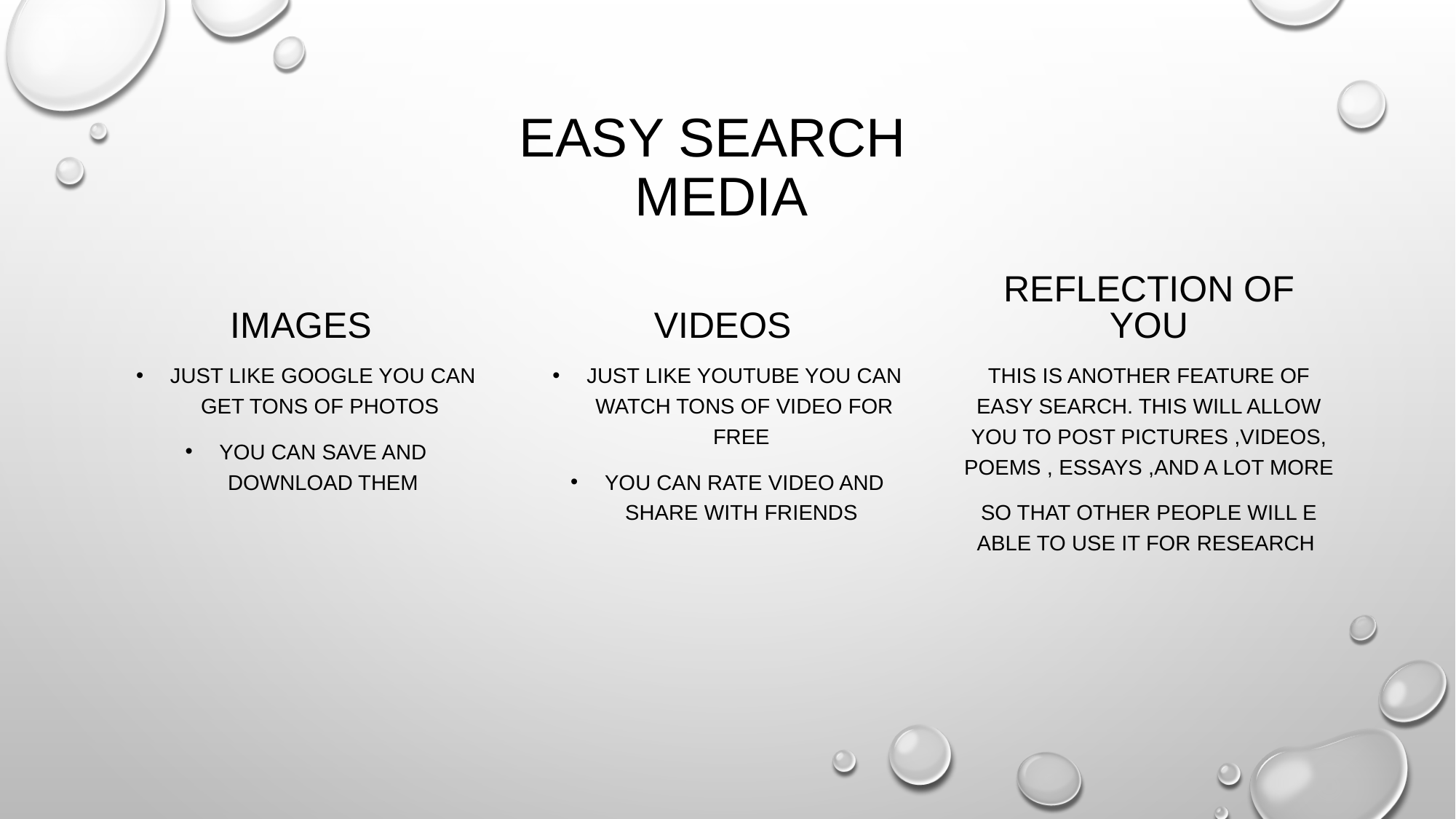

# Easy search media
Images
Videos
Reflection of you
Just like google you can get tons of photos
You can save and download them

Just like YouTube you can watch tons of video for free
You can rate video and share with friends

This is another feature of easy search. This will allow you to post pictures ,videos, poems , essays ,and a lot more
So that other people will e able to use it for research